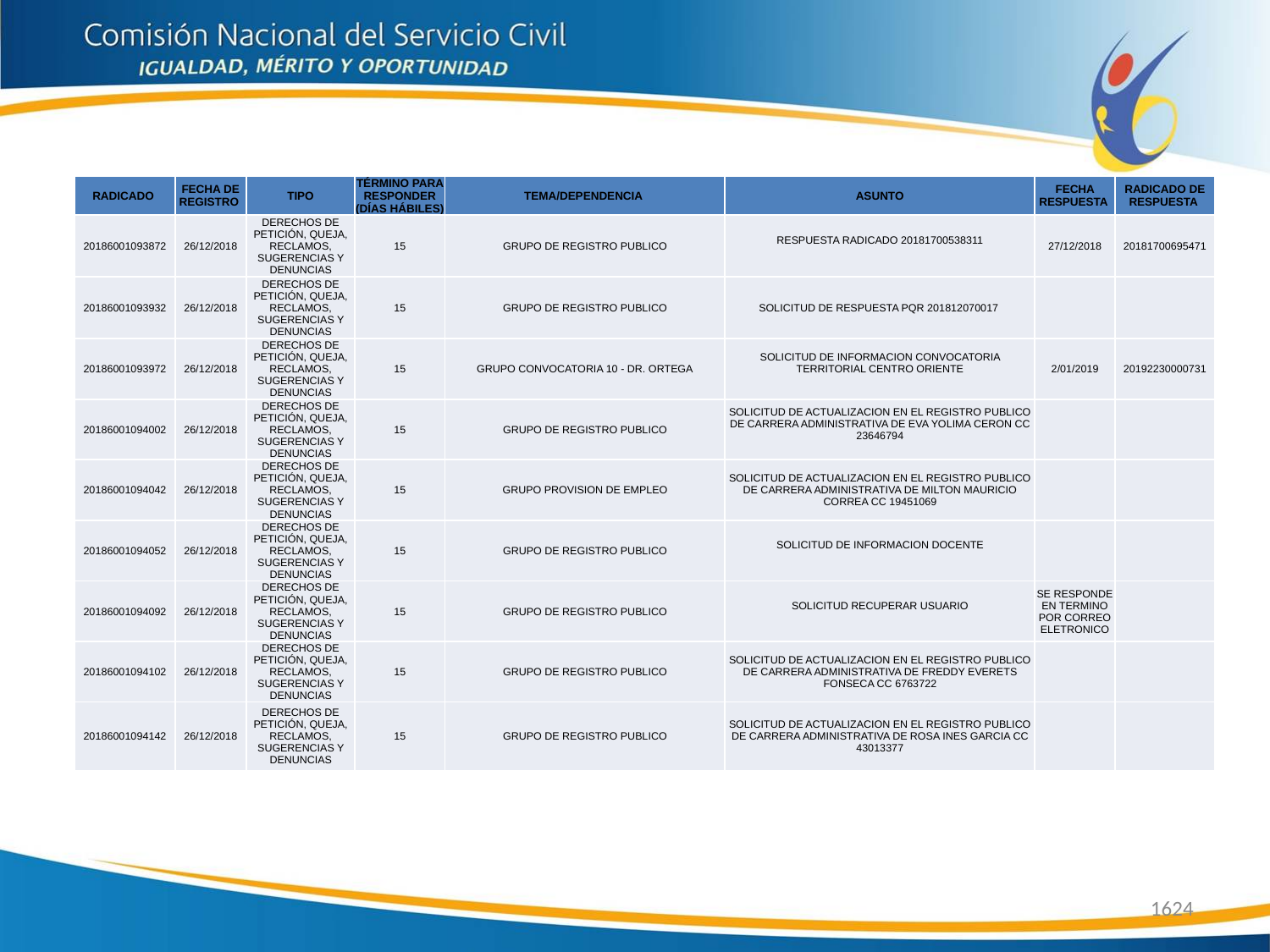

| RADICADO | FECHA DE REGISTRO | TIPO | TÉRMINO PARA RESPONDER (DÍAS HÁBILES) | TEMA/DEPENDENCIA | ASUNTO | FECHA RESPUESTA | RADICADO DE RESPUESTA |
| --- | --- | --- | --- | --- | --- | --- | --- |
| 20186001093872 | 26/12/2018 | DERECHOS DE PETICIÓN, QUEJA, RECLAMOS, SUGERENCIAS Y DENUNCIAS | 15 | GRUPO DE REGISTRO PUBLICO | RESPUESTA RADICADO 20181700538311 | 27/12/2018 | 20181700695471 |
| 20186001093932 | 26/12/2018 | DERECHOS DE PETICIÓN, QUEJA, RECLAMOS, SUGERENCIAS Y DENUNCIAS | 15 | GRUPO DE REGISTRO PUBLICO | SOLICITUD DE RESPUESTA PQR 201812070017 |  |  |
| 20186001093972 | 26/12/2018 | DERECHOS DE PETICIÓN, QUEJA, RECLAMOS, SUGERENCIAS Y DENUNCIAS | 15 | GRUPO CONVOCATORIA 10 - DR. ORTEGA | SOLICITUD DE INFORMACION CONVOCATORIA TERRITORIAL CENTRO ORIENTE | 2/01/2019 | 20192230000731 |
| 20186001094002 | 26/12/2018 | DERECHOS DE PETICIÓN, QUEJA, RECLAMOS, SUGERENCIAS Y DENUNCIAS | 15 | GRUPO DE REGISTRO PUBLICO | SOLICITUD DE ACTUALIZACION EN EL REGISTRO PUBLICO DE CARRERA ADMINISTRATIVA DE EVA YOLIMA CERON CC 23646794 |  |  |
| 20186001094042 | 26/12/2018 | DERECHOS DE PETICIÓN, QUEJA, RECLAMOS, SUGERENCIAS Y DENUNCIAS | 15 | GRUPO PROVISION DE EMPLEO | SOLICITUD DE ACTUALIZACION EN EL REGISTRO PUBLICO DE CARRERA ADMINISTRATIVA DE MILTON MAURICIO CORREA CC 19451069 |  |  |
| 20186001094052 | 26/12/2018 | DERECHOS DE PETICIÓN, QUEJA, RECLAMOS, SUGERENCIAS Y DENUNCIAS | 15 | GRUPO DE REGISTRO PUBLICO | SOLICITUD DE INFORMACION DOCENTE |  |  |
| 20186001094092 | 26/12/2018 | DERECHOS DE PETICIÓN, QUEJA, RECLAMOS, SUGERENCIAS Y DENUNCIAS | 15 | GRUPO DE REGISTRO PUBLICO | SOLICITUD RECUPERAR USUARIO | SE RESPONDE EN TERMINO POR CORREO ELETRONICO |  |
| 20186001094102 | 26/12/2018 | DERECHOS DE PETICIÓN, QUEJA, RECLAMOS, SUGERENCIAS Y DENUNCIAS | 15 | GRUPO DE REGISTRO PUBLICO | SOLICITUD DE ACTUALIZACION EN EL REGISTRO PUBLICO DE CARRERA ADMINISTRATIVA DE FREDDY EVERETS FONSECA CC 6763722 |  |  |
| 20186001094142 | 26/12/2018 | DERECHOS DE PETICIÓN, QUEJA, RECLAMOS, SUGERENCIAS Y DENUNCIAS | 15 | GRUPO DE REGISTRO PUBLICO | SOLICITUD DE ACTUALIZACION EN EL REGISTRO PUBLICO DE CARRERA ADMINISTRATIVA DE ROSA INES GARCIA CC 43013377 |  |  |
1624